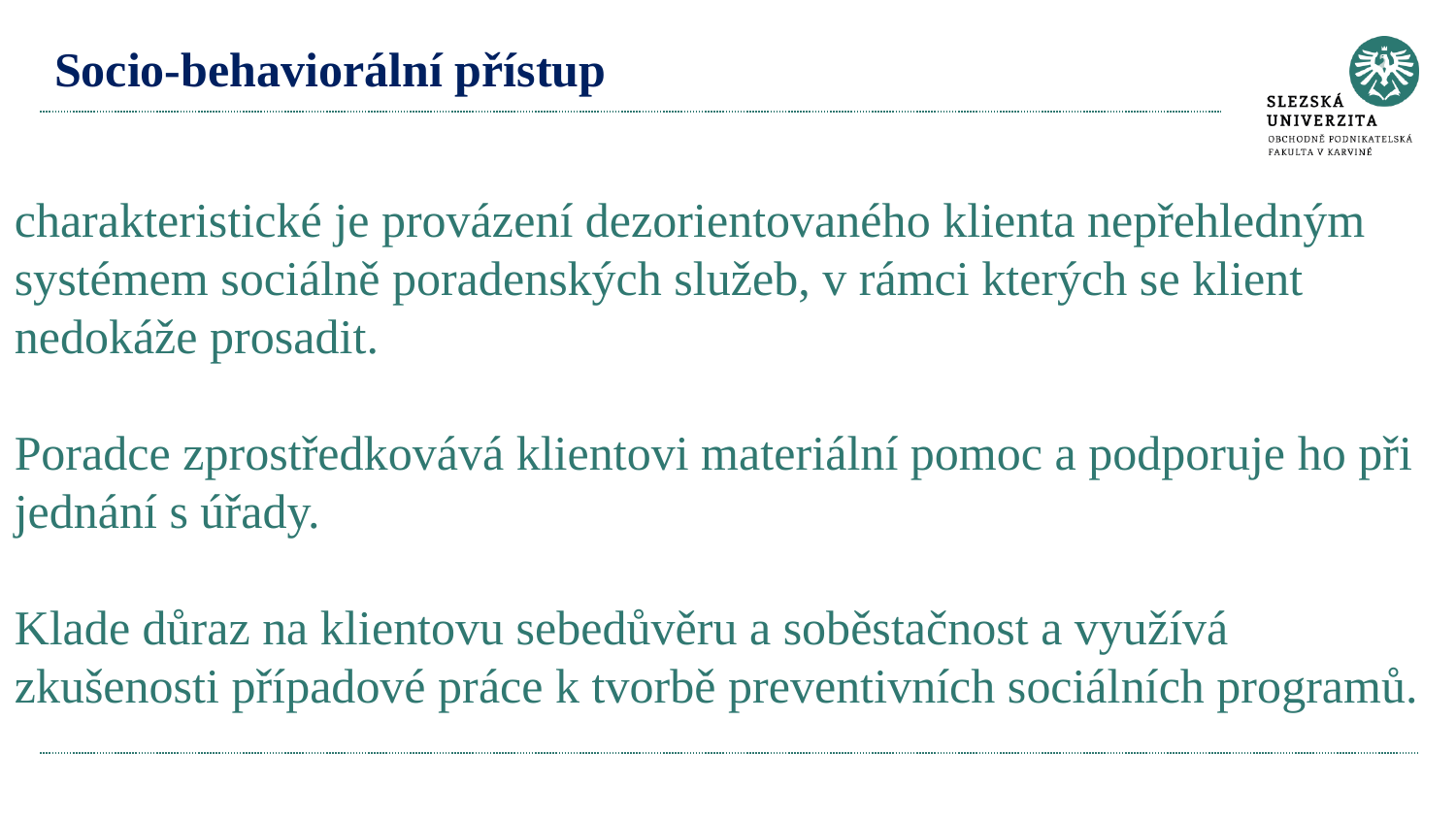

# Socio-behaviorální přístup
charakteristické je provázení dezorientovaného klienta nepřehledným systémem sociálně poradenských služeb, v rámci kterých se klient nedokáže prosadit.

Poradce zprostředkovává klientovi materiální pomoc a podporuje ho při jednání s úřady.

Klade důraz na klientovu sebedůvěru a soběstačnost a využívá zkušenosti případové práce k tvorbě preventivních sociálních programů.